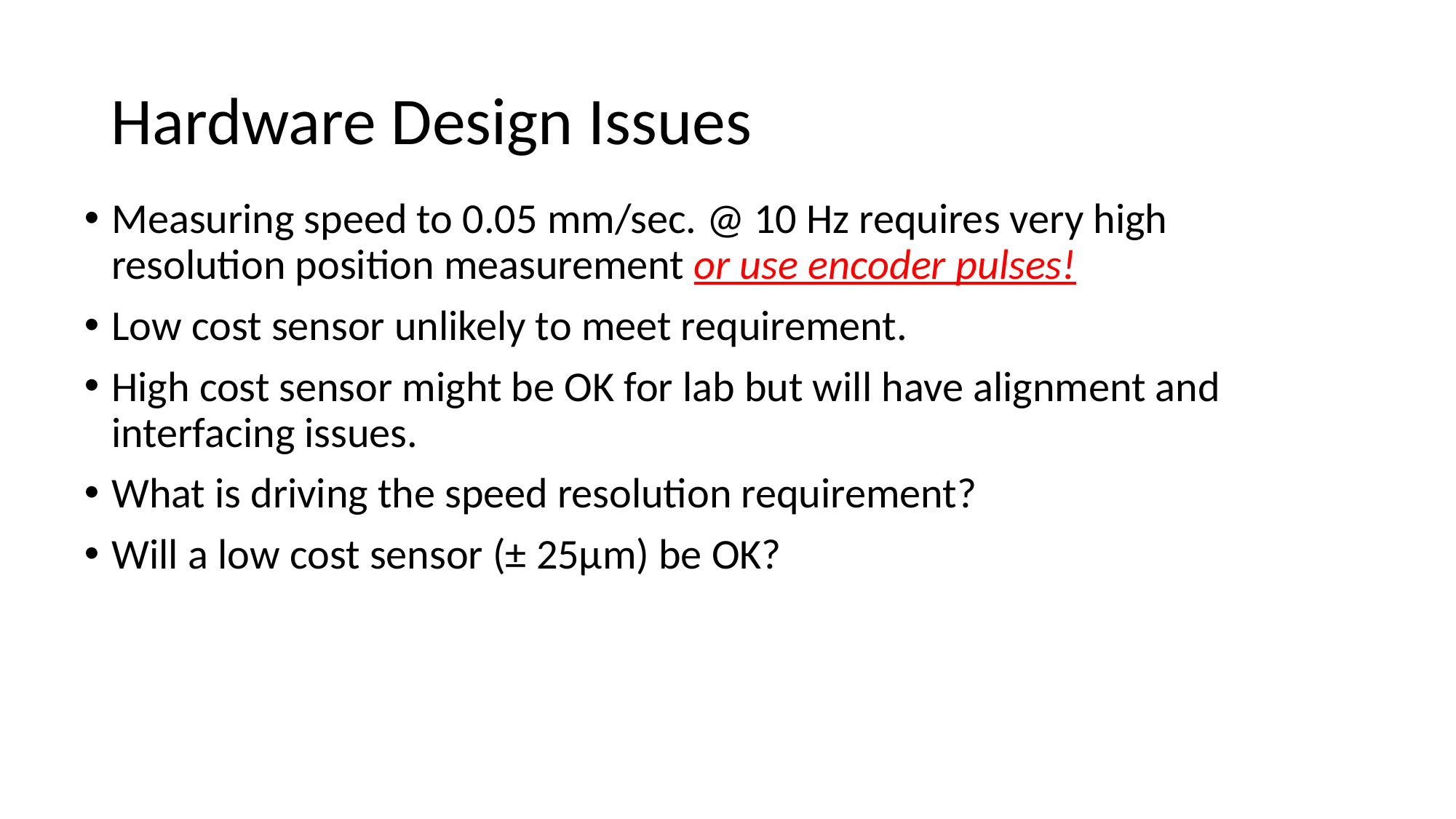

# Hardware Design Issues
Measuring speed to 0.05 mm/sec. @ 10 Hz requires very high resolution position measurement or use encoder pulses!
Low cost sensor unlikely to meet requirement.
High cost sensor might be OK for lab but will have alignment and interfacing issues.
What is driving the speed resolution requirement?
Will a low cost sensor (± 25µm) be OK?